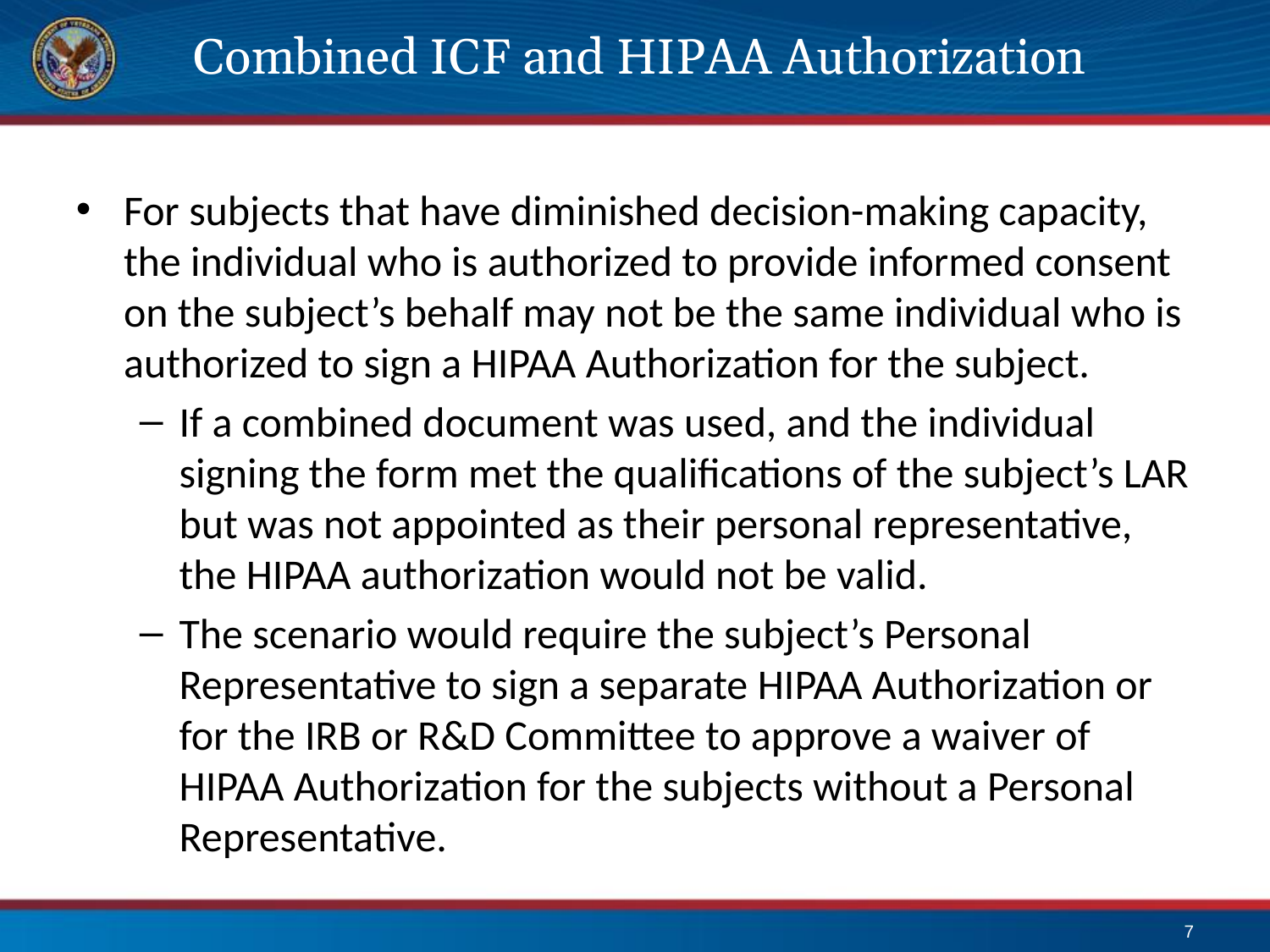

# Combined ICF and HIPAA Authorization
For subjects that have diminished decision-making capacity, the individual who is authorized to provide informed consent on the subject’s behalf may not be the same individual who is authorized to sign a HIPAA Authorization for the subject.
If a combined document was used, and the individual signing the form met the qualifications of the subject’s LAR but was not appointed as their personal representative, the HIPAA authorization would not be valid.
The scenario would require the subject’s Personal Representative to sign a separate HIPAA Authorization or for the IRB or R&D Committee to approve a waiver of HIPAA Authorization for the subjects without a Personal Representative.
7